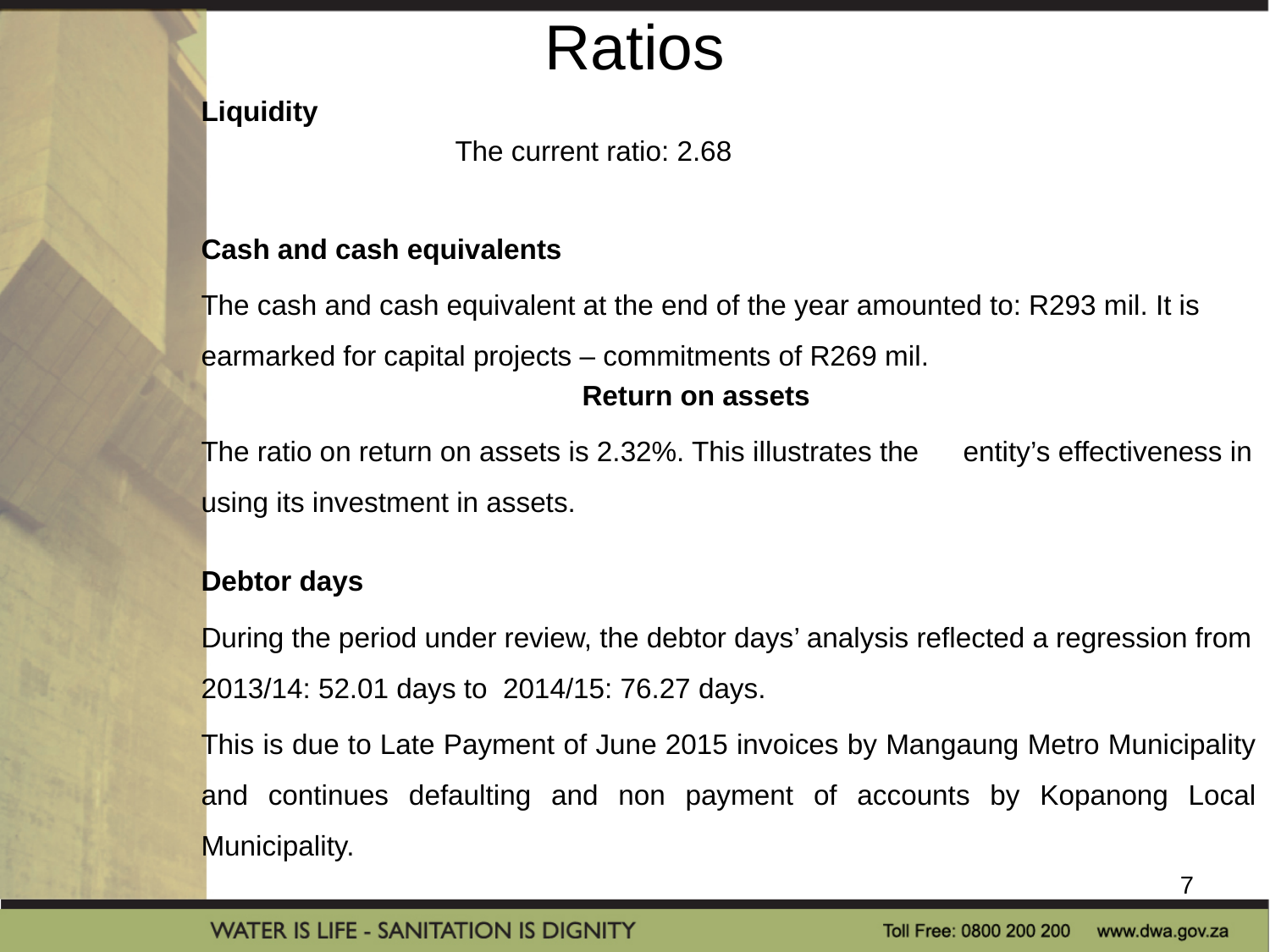

# Ratios
Liquidity
      		The current ratio: 2.68

Cash and cash equivalents
The cash and cash equivalent at the end of the year amounted to: R293 mil. It is earmarked for capital projects – commitments of R269 mil.
			Return on assets
The ratio on return on assets is 2.32%. This illustrates the 	entity’s effectiveness in using its investment in assets.

Debtor days
During the period under review, the debtor days’ analysis reflected a regression from 2013/14: 52.01 days to  2014/15: 76.27 days.
This is due to Late Payment of June 2015 invoices by Mangaung Metro Municipality and continues defaulting and non payment of accounts by Kopanong Local Municipality.
7